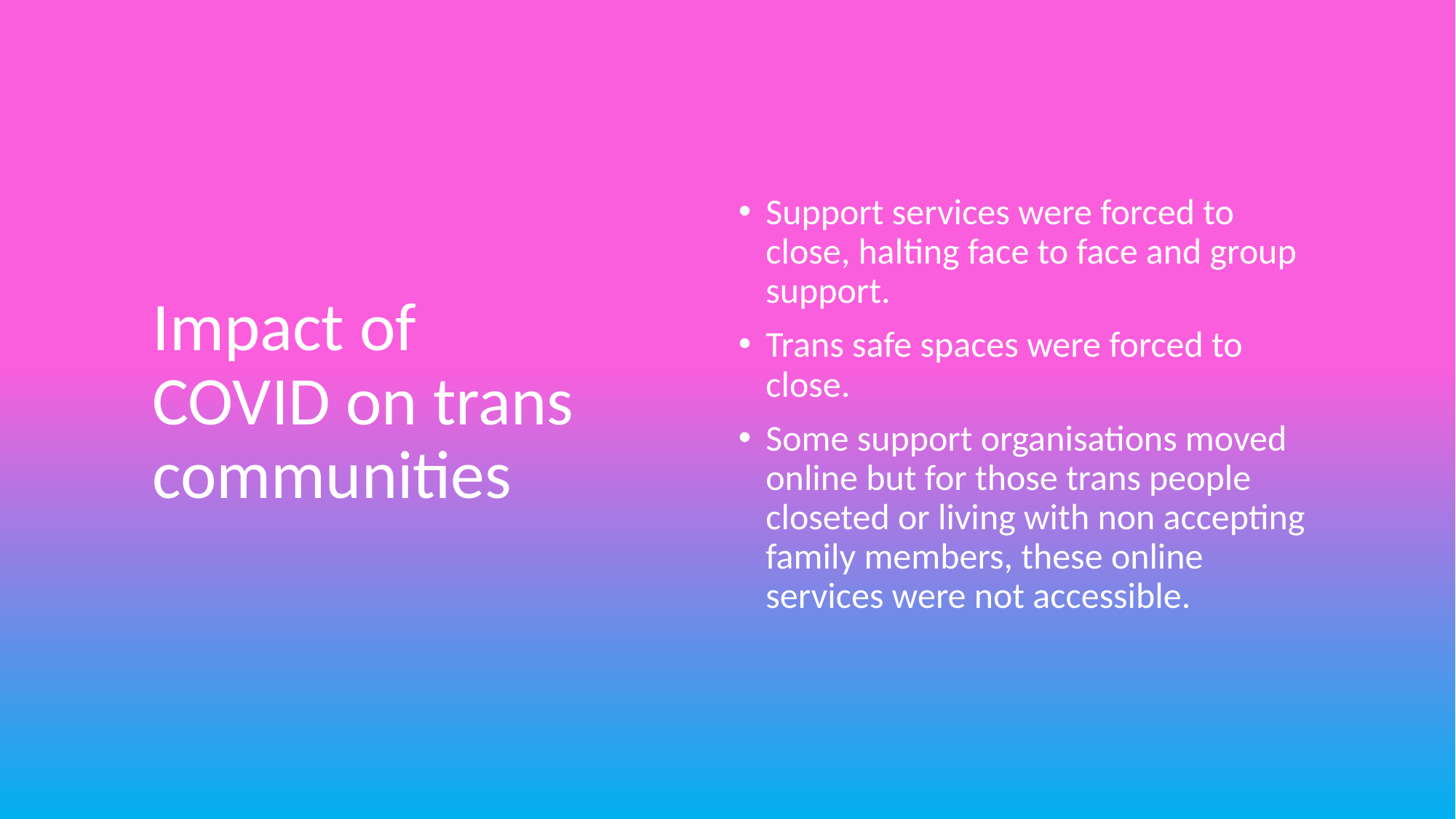

# Impact of COVID on trans communities

Support services were forced to close, halting face to face and group support.
Trans safe spaces were forced to close.
Some support organisations moved online but for those trans people closeted or living with non accepting family members, these online services were not accessible.